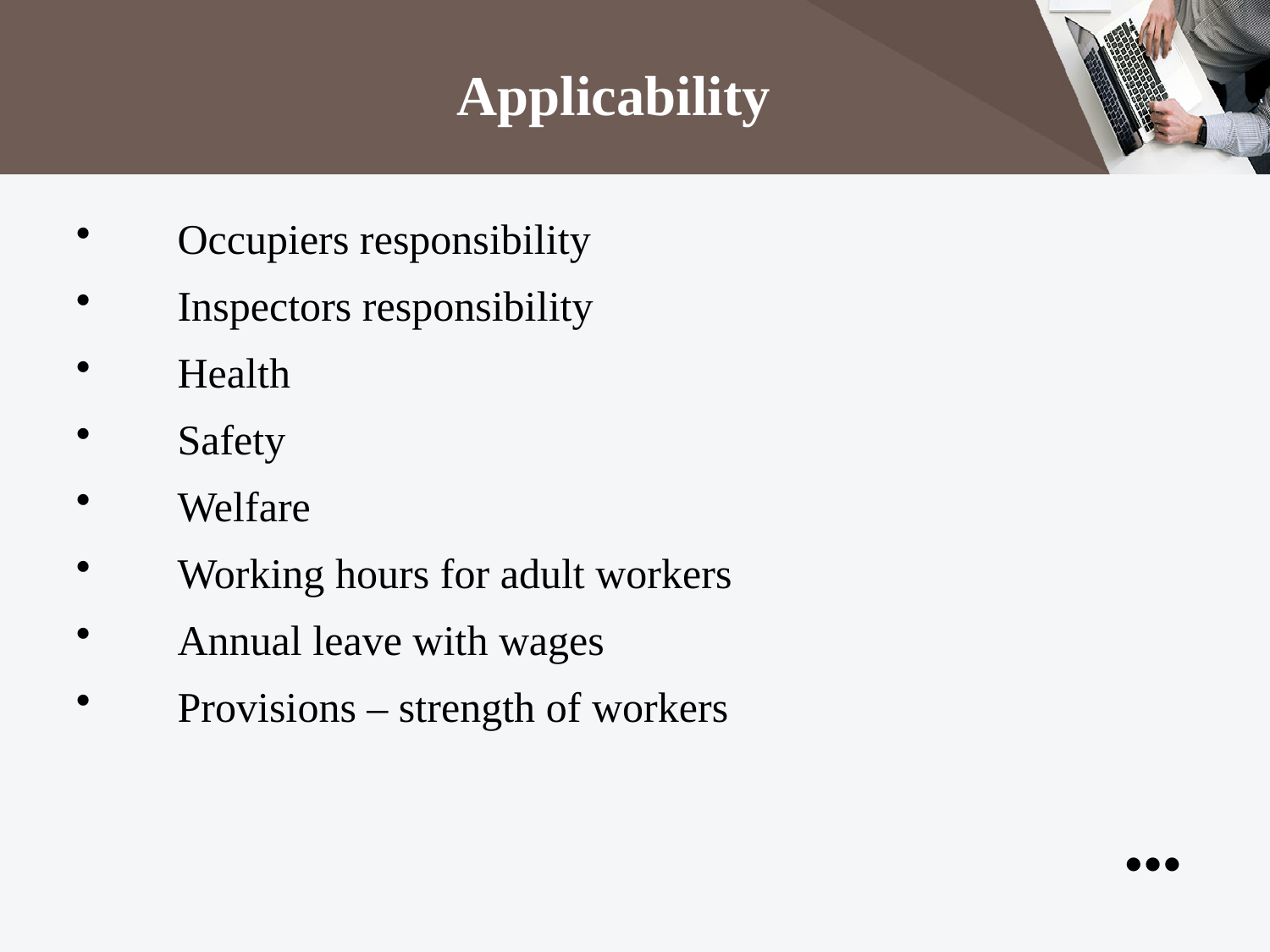

Applicability
 	Occupiers responsibility
 	Inspectors responsibility
 	Health
 	Safety
 	Welfare
 	Working hours for adult workers
 	Annual leave with wages
 	Provisions – strength of workers

●●●